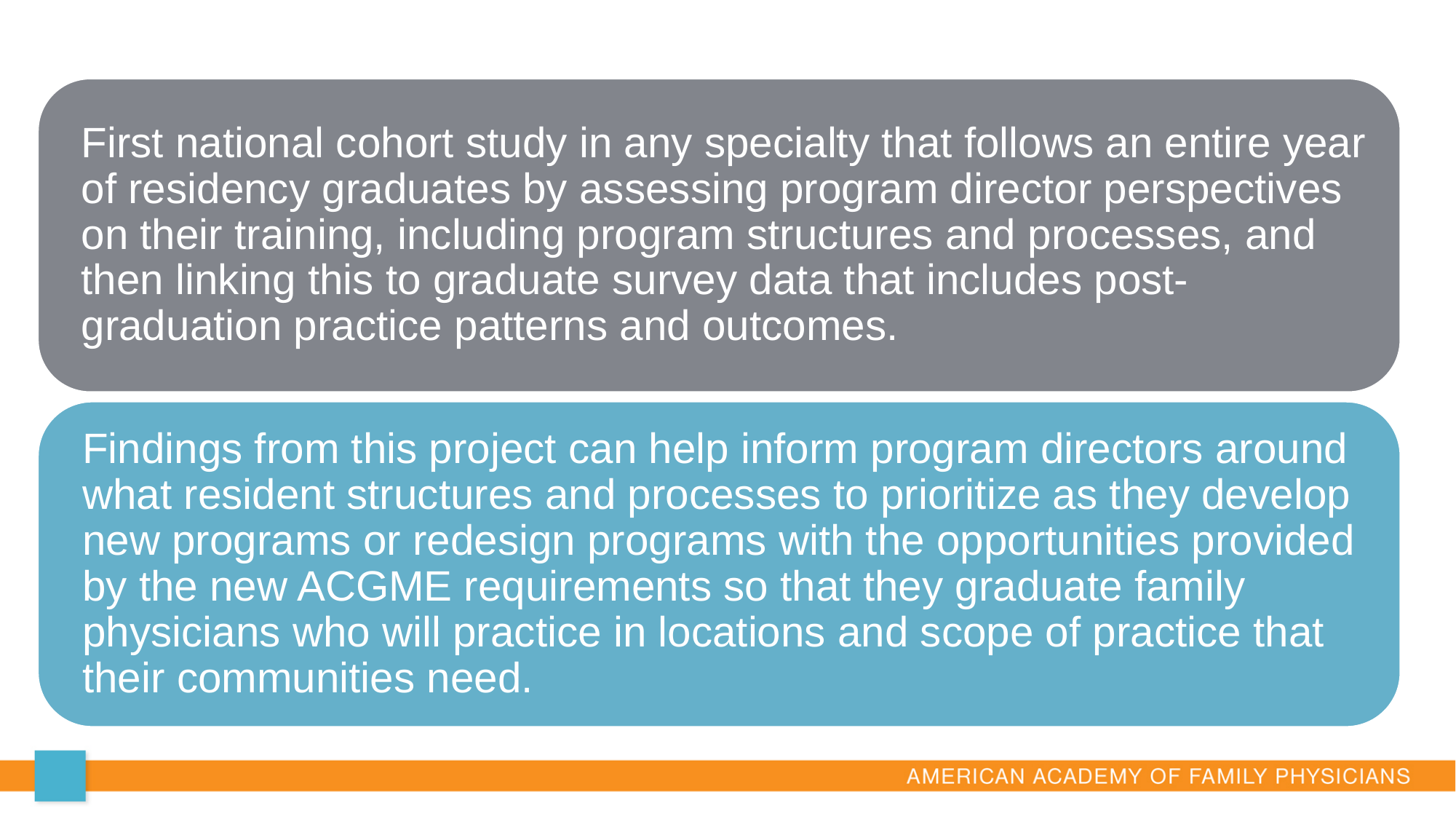

First national cohort study in any specialty that follows an entire year of residency graduates by assessing program director perspectives on their training, including program structures and processes, and then linking this to graduate survey data that includes post-graduation practice patterns and outcomes.
Findings from this project can help inform program directors around what resident structures and processes to prioritize as they develop new programs or redesign programs with the opportunities provided by the new ACGME requirements so that they graduate family physicians who will practice in locations and scope of practice that their communities need.
# Study Implications